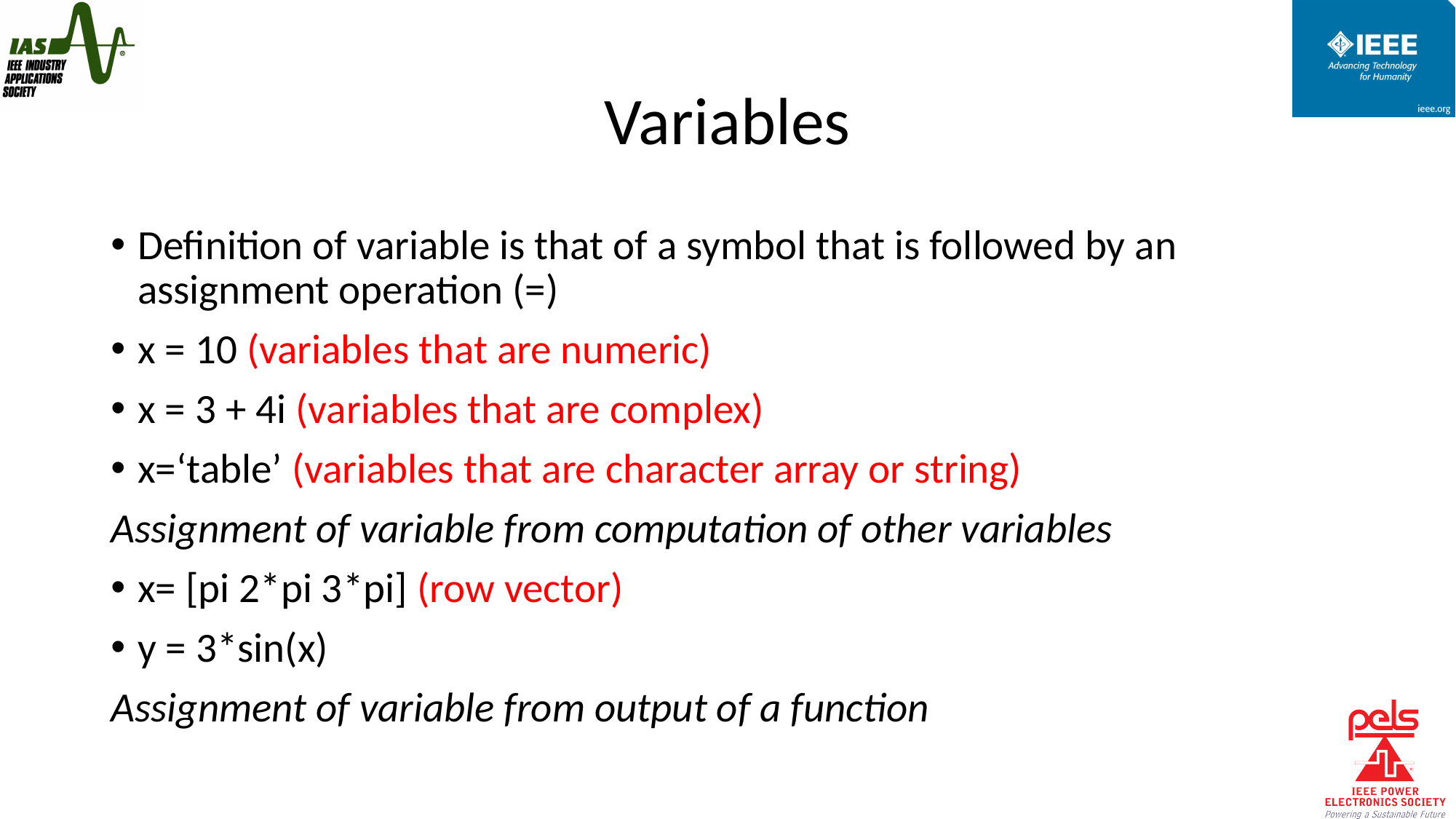

# Variables
Definition of variable is that of a symbol that is followed by an assignment operation (=)
x = 10 (variables that are numeric)
x = 3 + 4i (variables that are complex)
x=‘table’ (variables that are character array or string)
Assignment of variable from computation of other variables
x= [pi 2*pi 3*pi] (row vector)
y = 3*sin(x)
Assignment of variable from output of a function